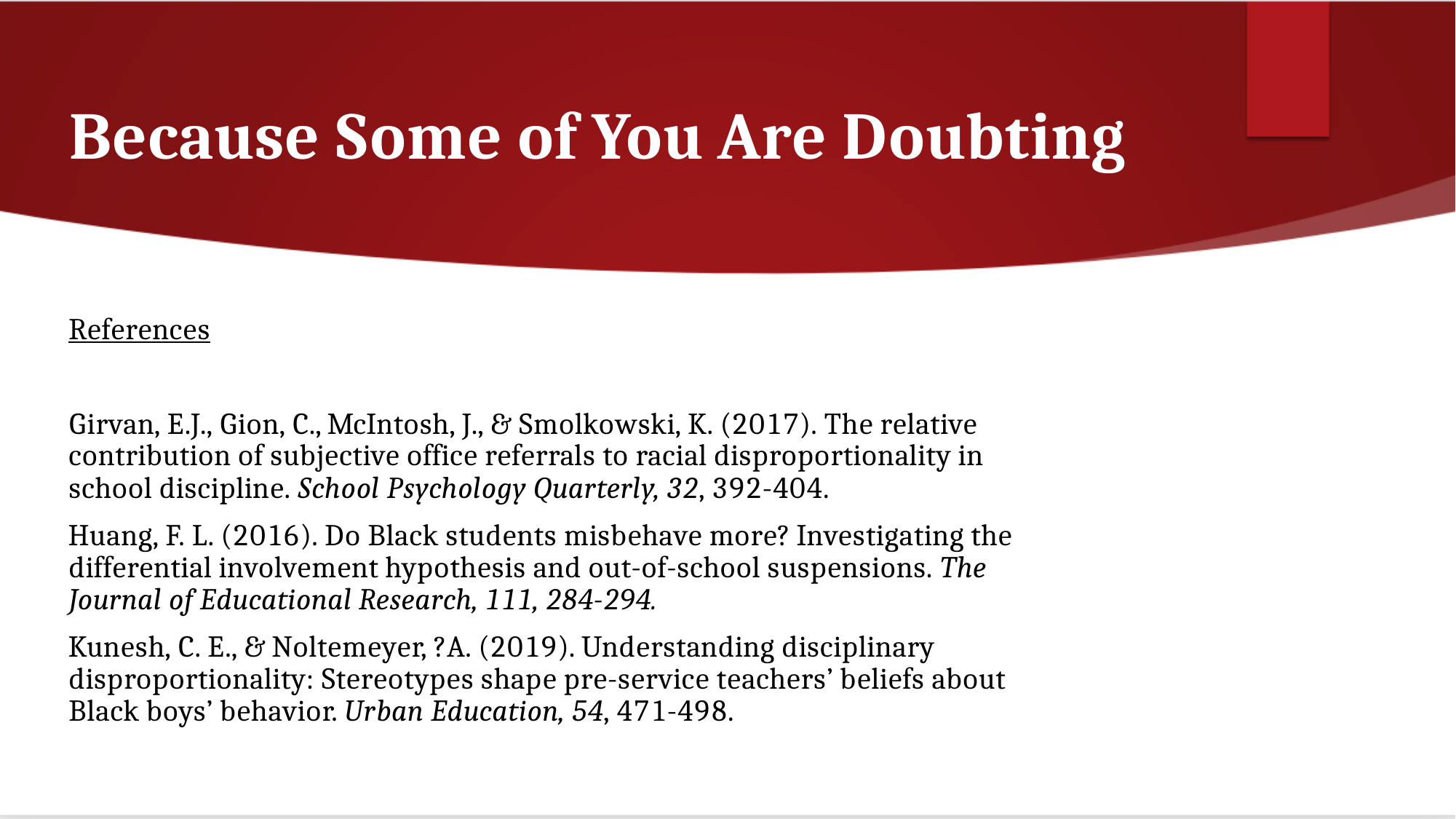

# Because Some of You Are Doubting
References

Girvan, E.J., Gion, C., McIntosh, J., & Smolkowski, K. (2017). The relative contribution of subjective office referrals to racial disproportionality in school discipline. School Psychology Quarterly, 32, 392-404.
Huang, F. L. (2016). Do Black students misbehave more? Investigating the differential involvement hypothesis and out-of-school suspensions. The Journal of Educational Research, 111, 284-294.
Kunesh, C. E., & Noltemeyer, ?A. (2019). Understanding disciplinary disproportionality: Stereotypes shape pre-service teachers’ beliefs about Black boys’ behavior. Urban Education, 54, 471-498.